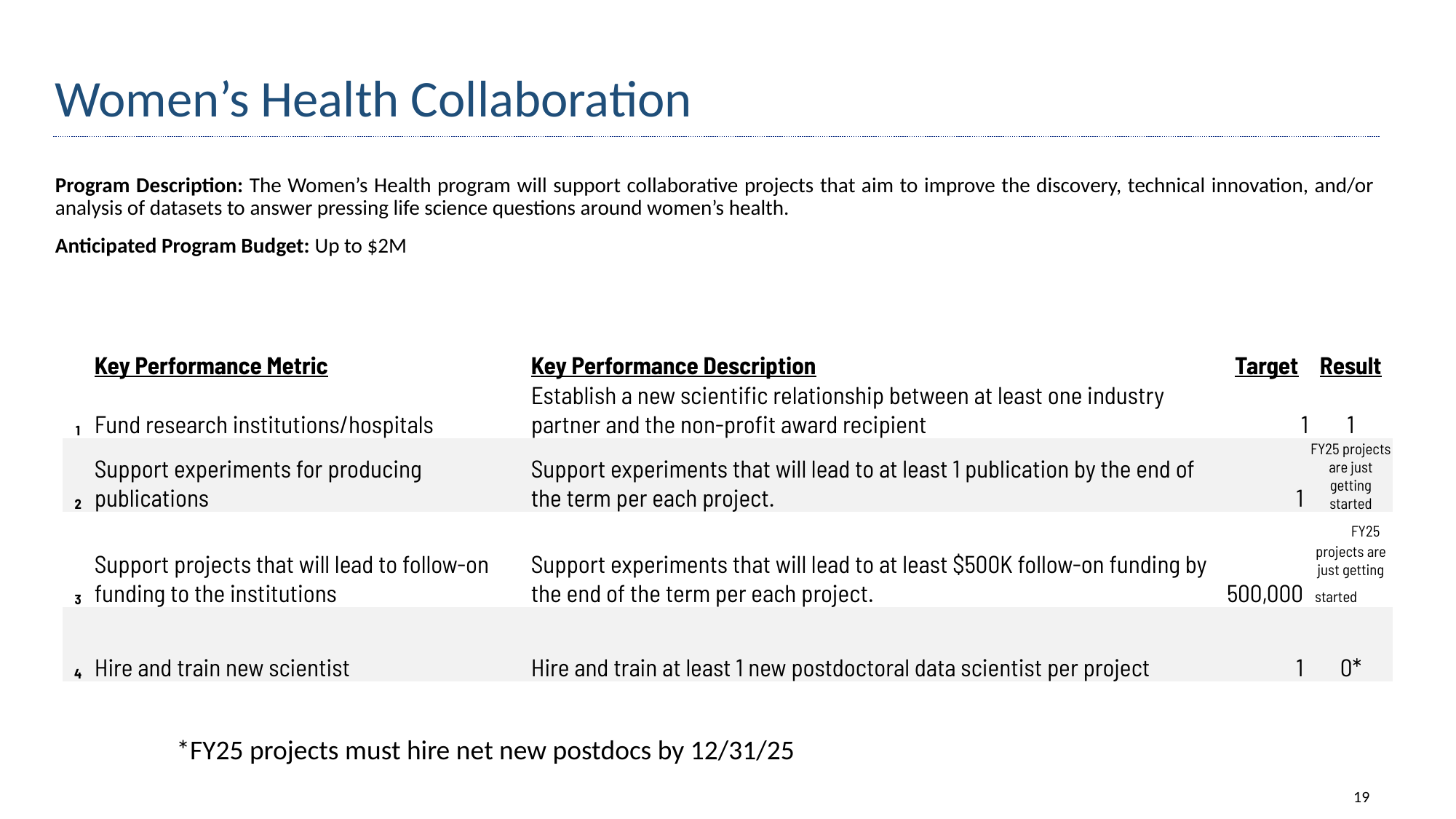

# Women’s Health Collaboration
Program Description: The Women’s Health program will support collaborative projects that aim to improve the discovery, technical innovation, and/or analysis of datasets to answer pressing life science questions around women’s health.
Anticipated Program Budget: Up to $2M

|  | Key Performance Metric | Key Performance Description | Target | Result |
| --- | --- | --- | --- | --- |
| 1 | Fund research institutions/hospitals | Establish a new scientific relationship between at least one industry partner and the non-profit award recipient | 1 | 1 |
| 2 | Support experiments for producing publications | Support experiments that will lead to at least 1 publication by the end of the term per each project. | 1 | FY25 projects are just getting started |
| 3 | Support projects that will lead to follow-on funding to the institutions | Support experiments that will lead to at least $500K follow-on funding by the end of the term per each project. | 500,000 | FY25 projects are just getting started |
| 4 | Hire and train new scientist | Hire and train at least 1 new postdoctoral data scientist per project | 1 | 0\* |
*FY25 projects must hire net new postdocs by 12/31/25